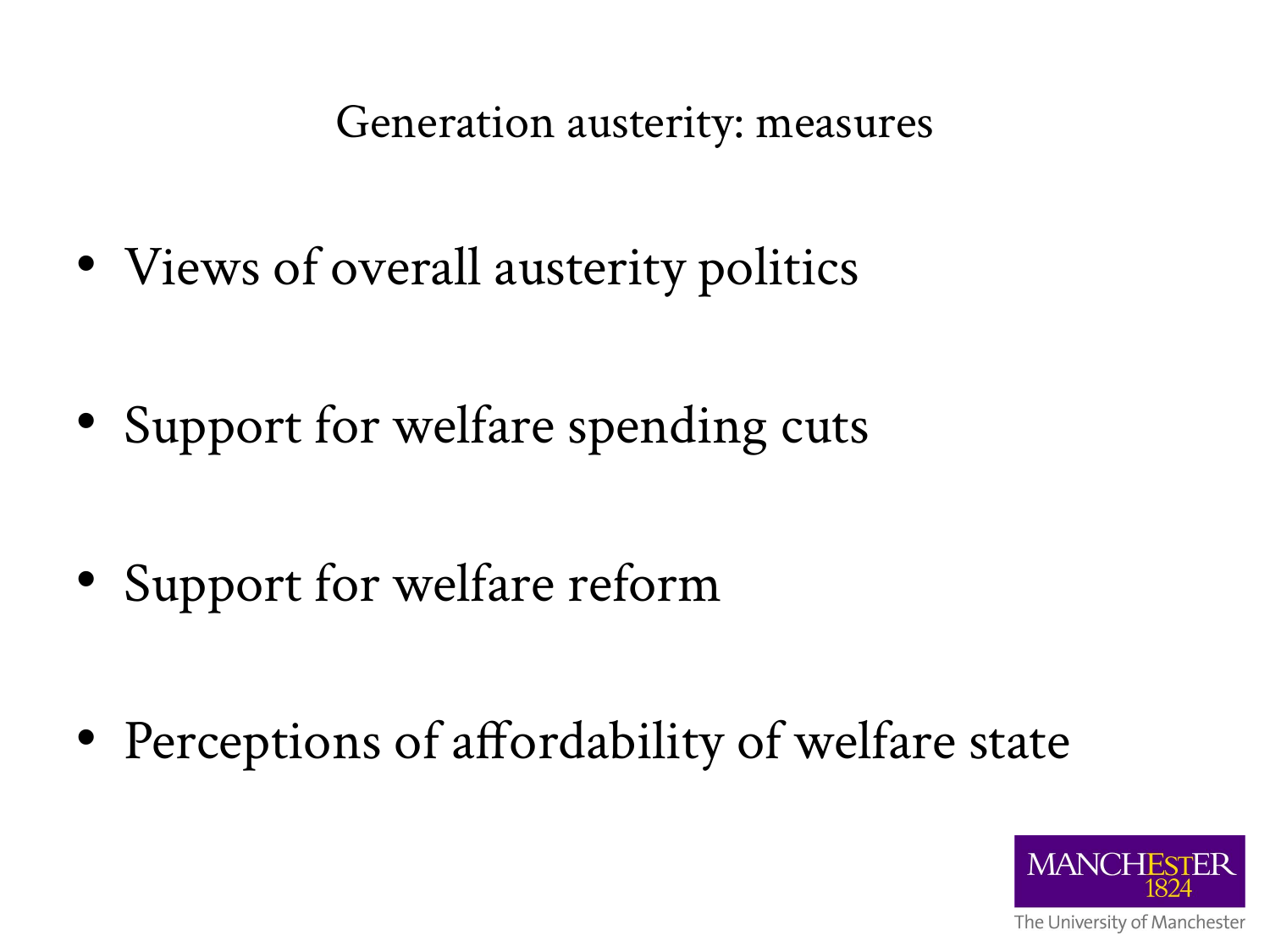

# Generation austerity: measures
Views of overall austerity politics

Support for welfare spending cuts

Support for welfare reform

Perceptions of affordability of welfare state